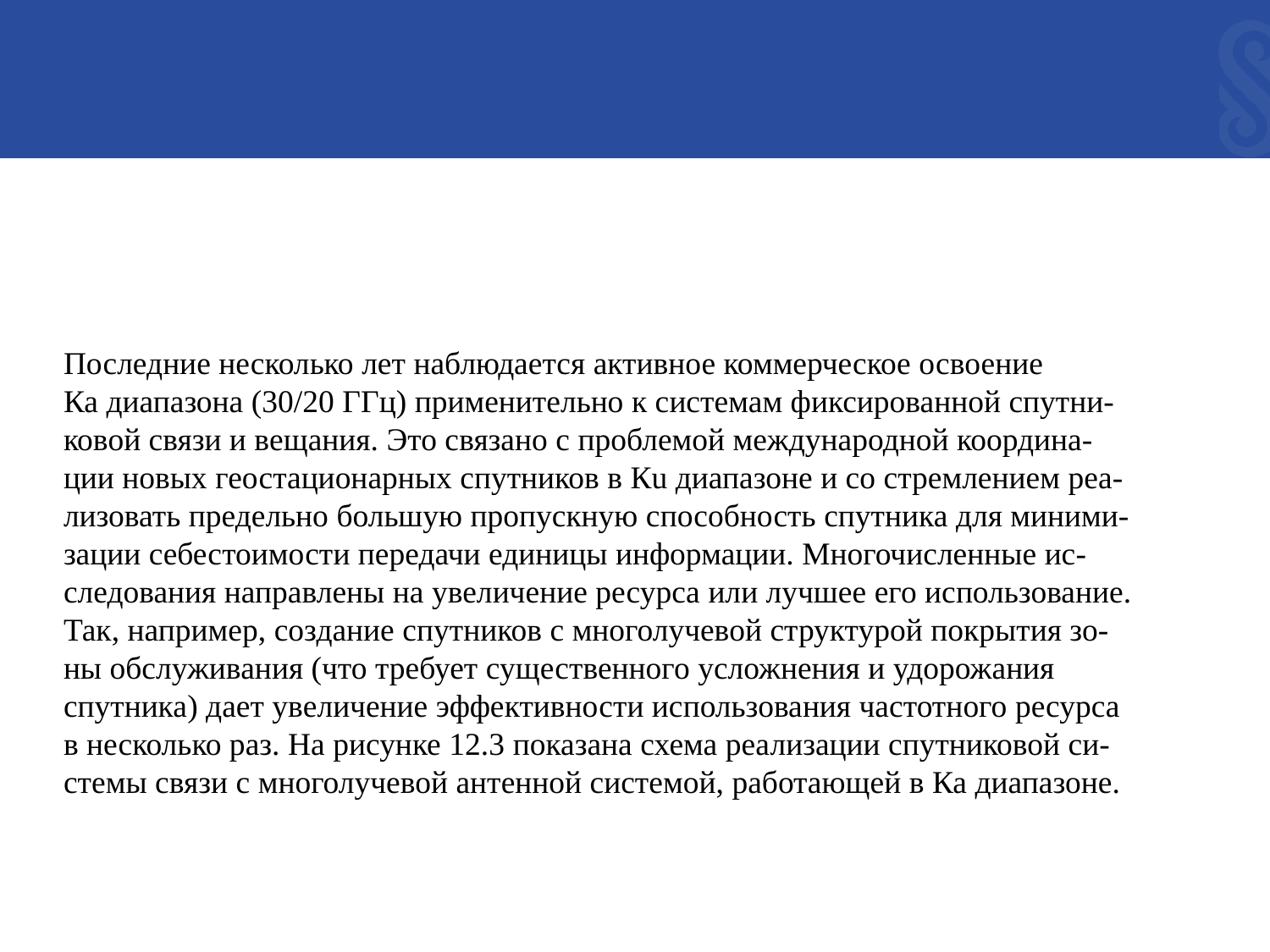

Последние несколько лет наблюдается активное коммерческое освоение
Ка диапазона (30/20 ГГц) применительно к системам фиксированной спутни-
ковой связи и вещания. Это связано с проблемой международной координа-
ции новых геостационарных спутников в Кu диапазоне и со стремлением реа-
лизовать предельно большую пропускную способность спутника для миними-
зации себестоимости передачи единицы информации. Многочисленные ис-
следования направлены на увеличение ресурса или лучшее его использование.
Так, например, создание спутников с многолучевой структурой покрытия зо-
ны обслуживания (что требует существенного усложнения и удорожания
спутника) дает увеличение эффективности использования частотного ресурса
в несколько раз. На рисунке 12.3 показана схема реализации спутниковой си-
стемы связи с многолучевой антенной системой, работающей в Ка диапазоне.